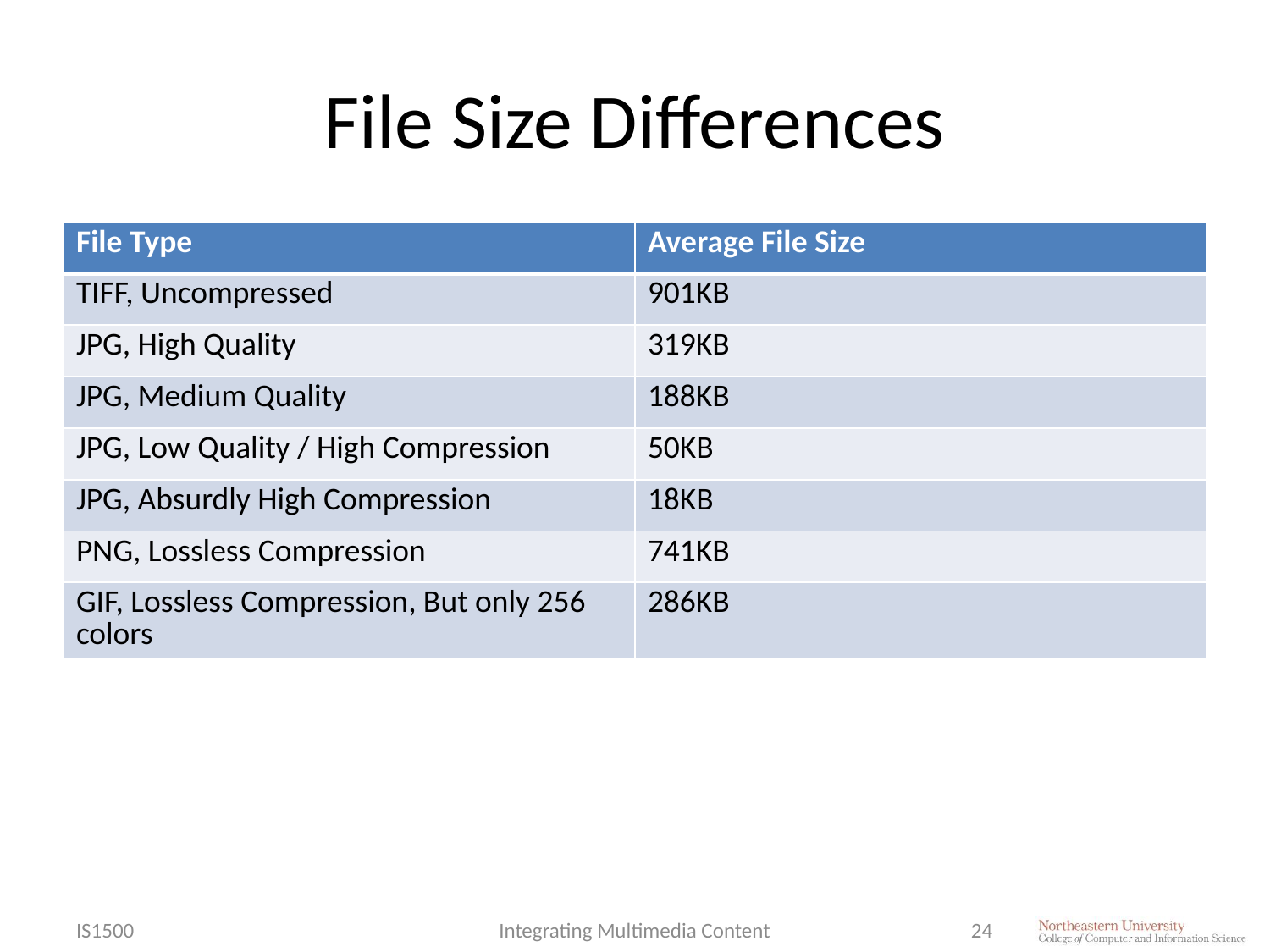

# File Size Differences
| File Type | Average File Size |
| --- | --- |
| TIFF, Uncompressed | 901KB |
| JPG, High Quality | 319KB |
| JPG, Medium Quality | 188KB |
| JPG, Low Quality / High Compression | 50KB |
| JPG, Absurdly High Compression | 18KB |
| PNG, Lossless Compression | 741KB |
| GIF, Lossless Compression, But only 256 colors | 286KB |
IS1500
Integrating Multimedia Content
24